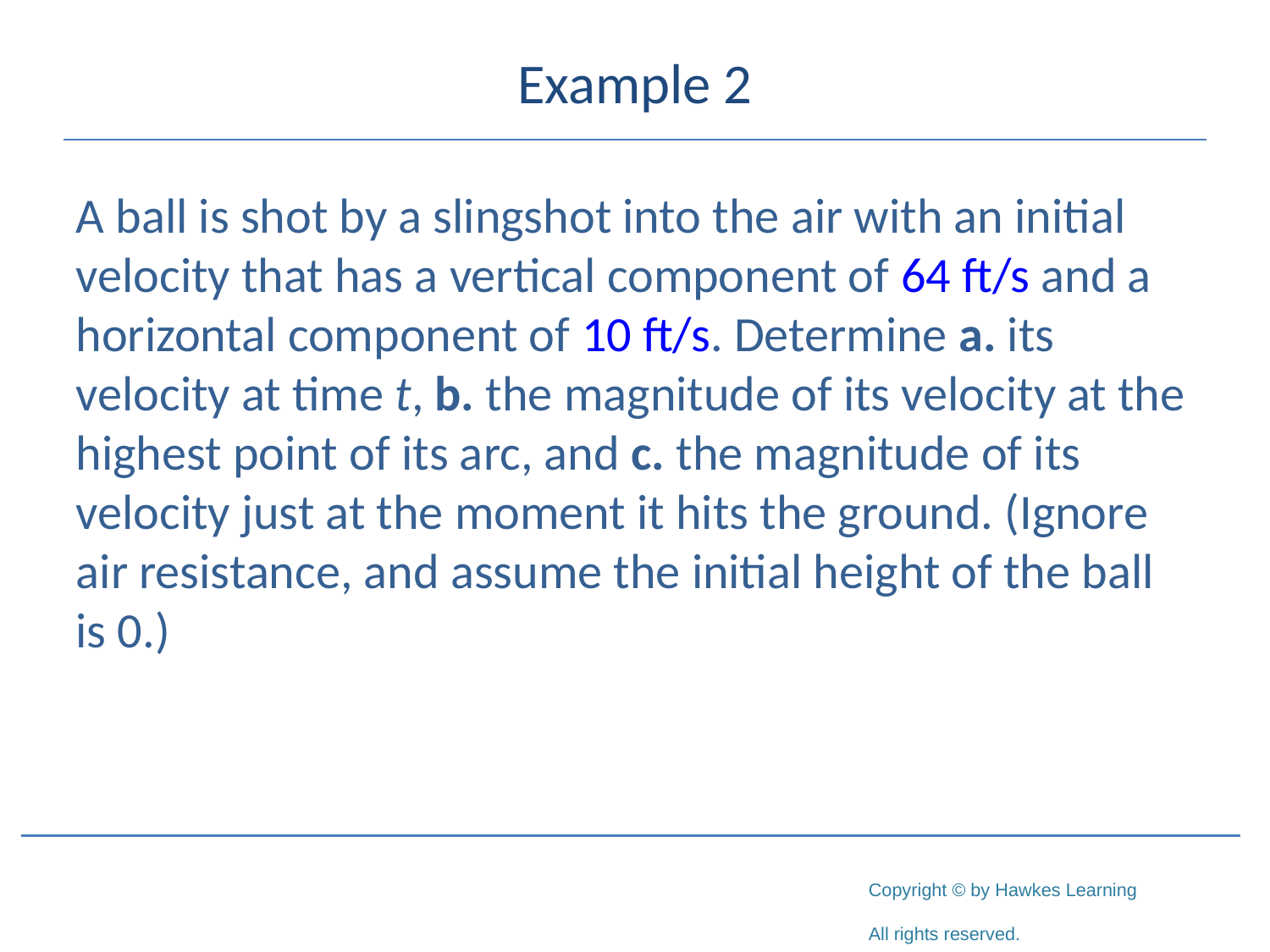

# Example 2
A ball is shot by a slingshot into the air with an initial velocity that has a vertical component of 64 ft/s and a horizontal component of 10 ft/s. Determine a. its velocity at time t, b. the magnitude of its velocity at the highest point of its arc, and c. the magnitude of its velocity just at the moment it hits the ground. (Ignore air resistance, and assume the initial height of the ball is 0.)